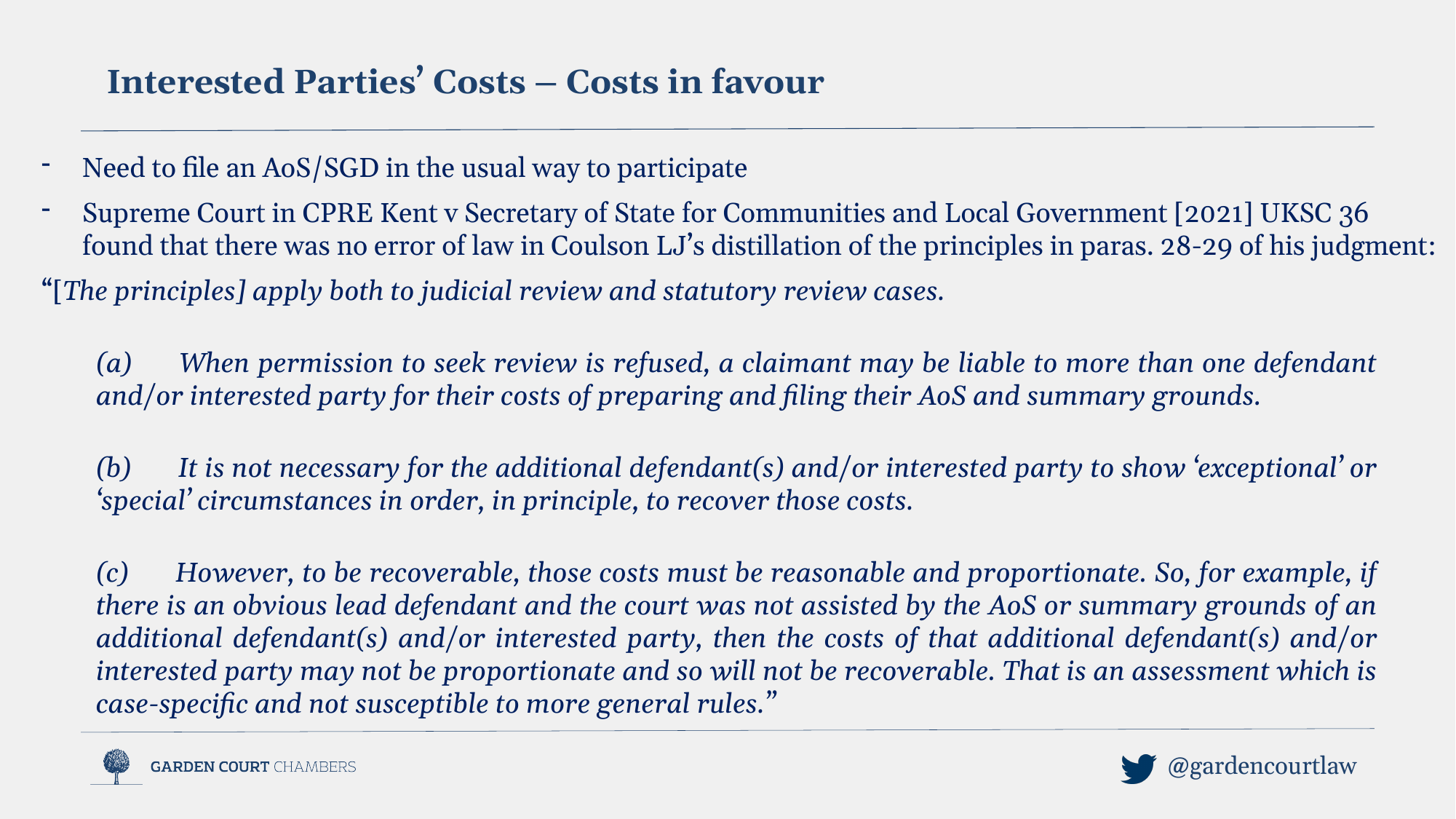

Interested Parties’ Costs – Costs in favour
Need to file an AoS/SGD in the usual way to participate
Supreme Court in CPRE Kent v Secretary of State for Communities and Local Government [2021] UKSC 36 found that there was no error of law in Coulson LJ’s distillation of the principles in paras. 28-29 of his judgment:
“[The principles] apply both to judicial review and statutory review cases.
(a)       When permission to seek review is refused, a claimant may be liable to more than one defendant and/or interested party for their costs of preparing and filing their AoS and summary grounds.
(b)       It is not necessary for the additional defendant(s) and/or interested party to show ‘exceptional’ or ‘special’ circumstances in order, in principle, to recover those costs.
(c)       However, to be recoverable, those costs must be reasonable and proportionate. So, for example, if there is an obvious lead defendant and the court was not assisted by the AoS or summary grounds of an additional defendant(s) and/or interested party, then the costs of that additional defendant(s) and/or interested party may not be proportionate and so will not be recoverable. That is an assessment which is case-specific and not susceptible to more general rules.”